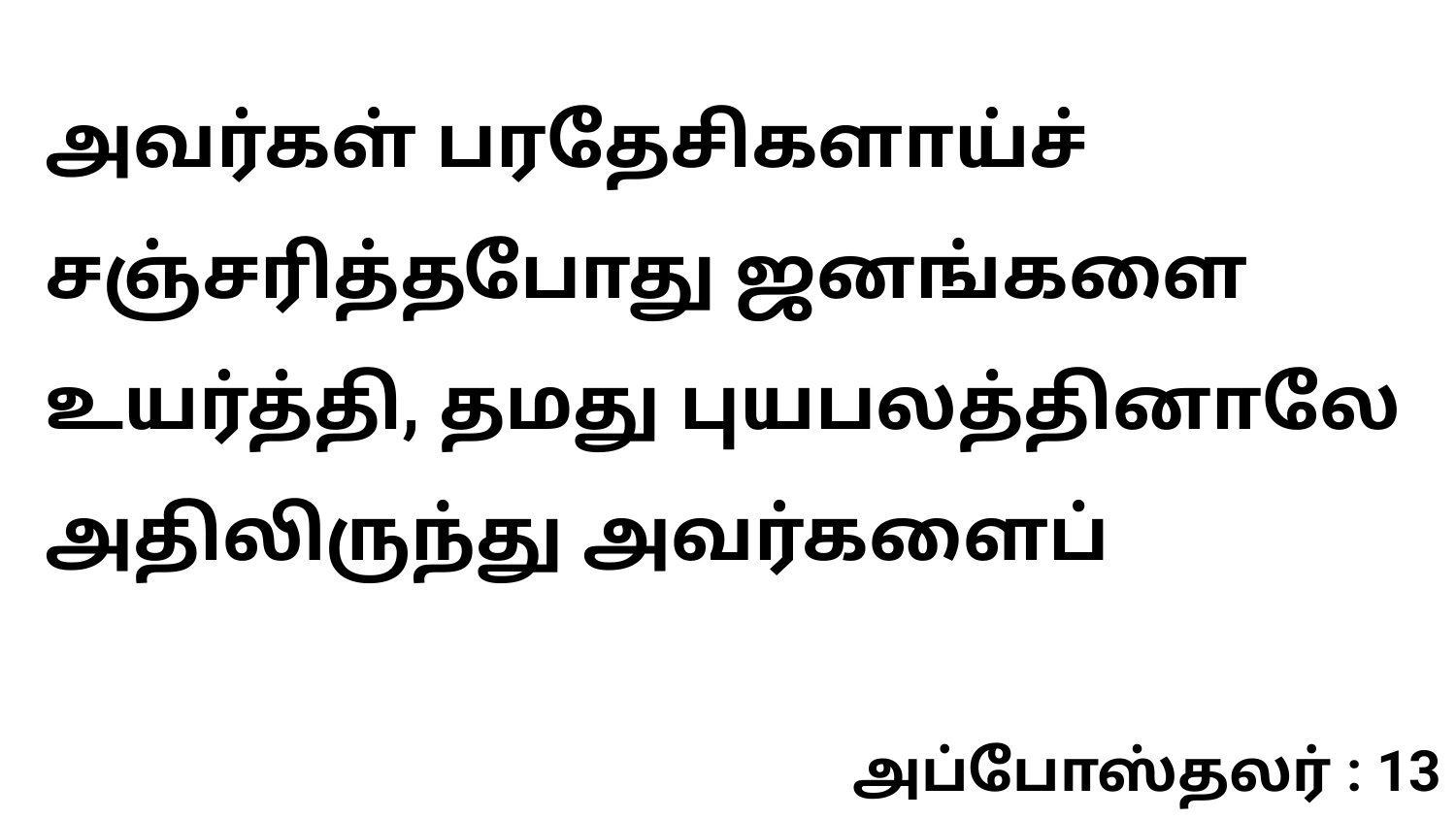

அவர்கள் பரதேசிகளாய்ச் சஞ்சரித்தபோது ஜனங்களை உயர்த்தி, தமது புயபலத்தினாலே அதிலிருந்து அவர்களைப்
அப்போஸ்தலர் : 13